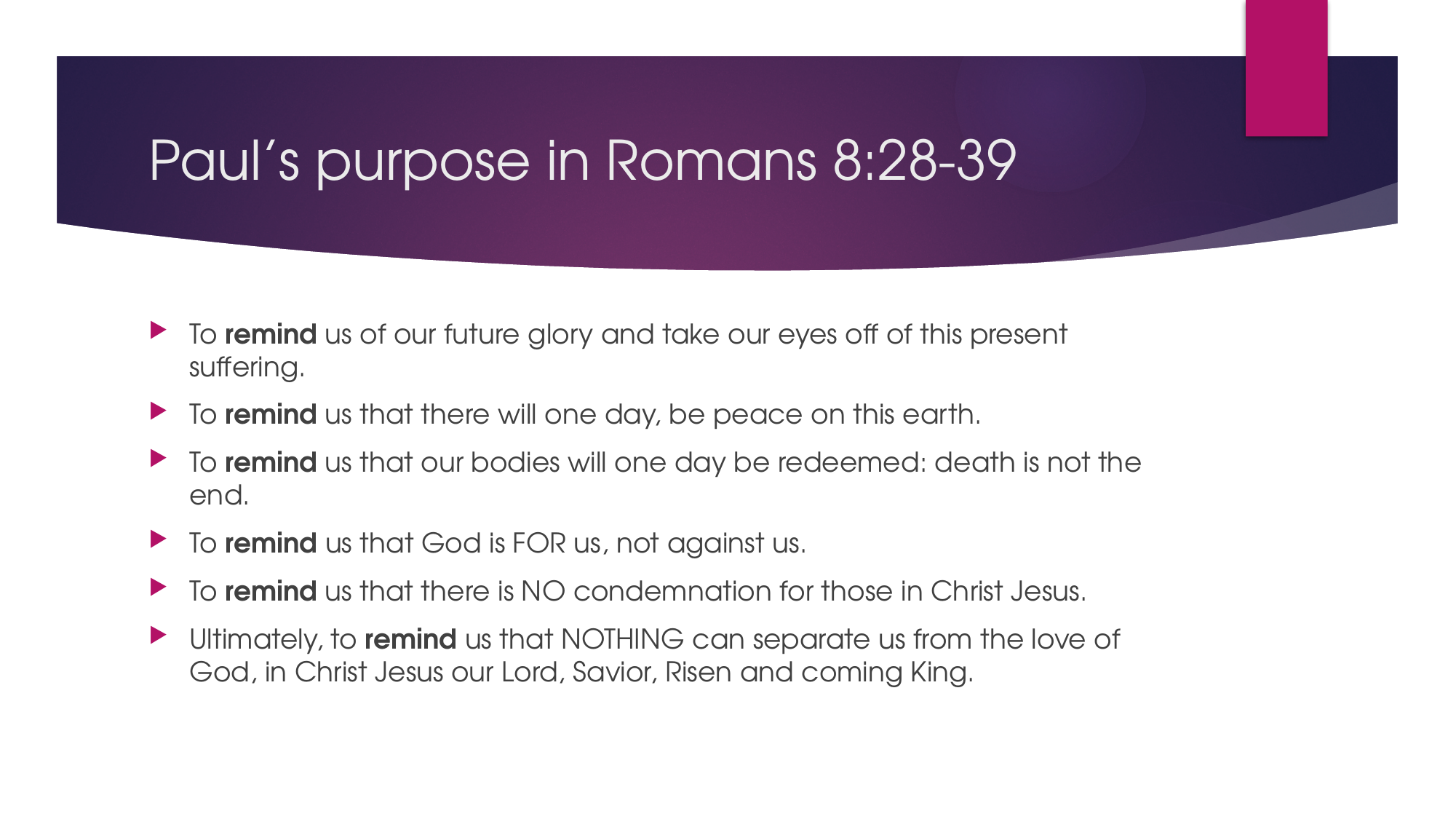

# Paul’s purpose in Romans 8:28-39
To remind us of our future glory and take our eyes off of this present suffering.
To remind us that there will one day, be peace on this earth.
To remind us that our bodies will one day be redeemed: death is not the end.
To remind us that God is FOR us, not against us.
To remind us that there is NO condemnation for those in Christ Jesus.
Ultimately, to remind us that NOTHING can separate us from the love of God, in Christ Jesus our Lord, Savior, Risen and coming King.